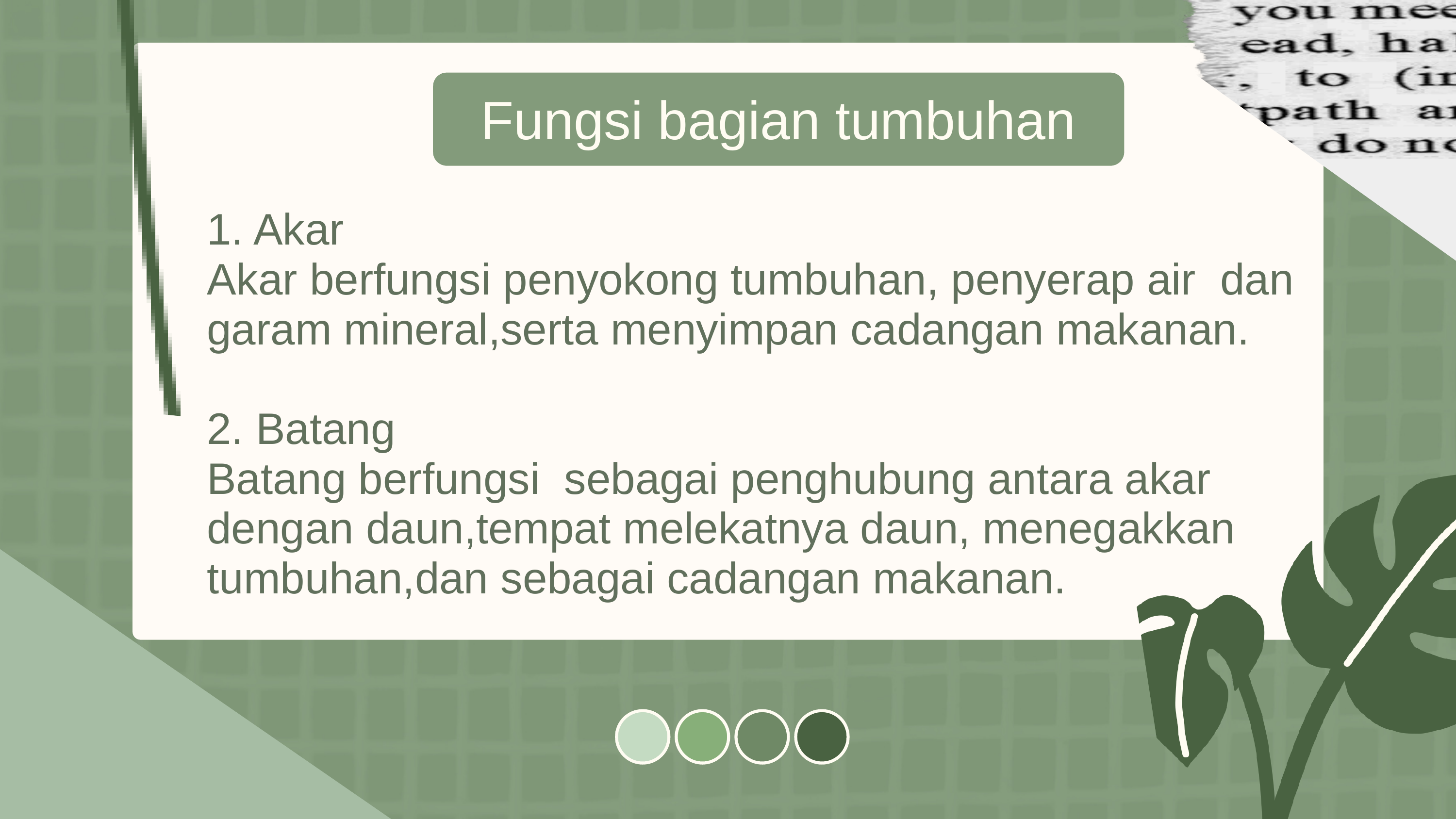

Fungsi bagian tumbuhan
1. Akar
Akar berfungsi penyokong tumbuhan, penyerap air  dan garam mineral,serta menyimpan cadangan makanan.

2. Batang
Batang berfungsi  sebagai penghubung antara akar dengan daun,tempat melekatnya daun, menegakkan tumbuhan,dan sebagai cadangan makanan.